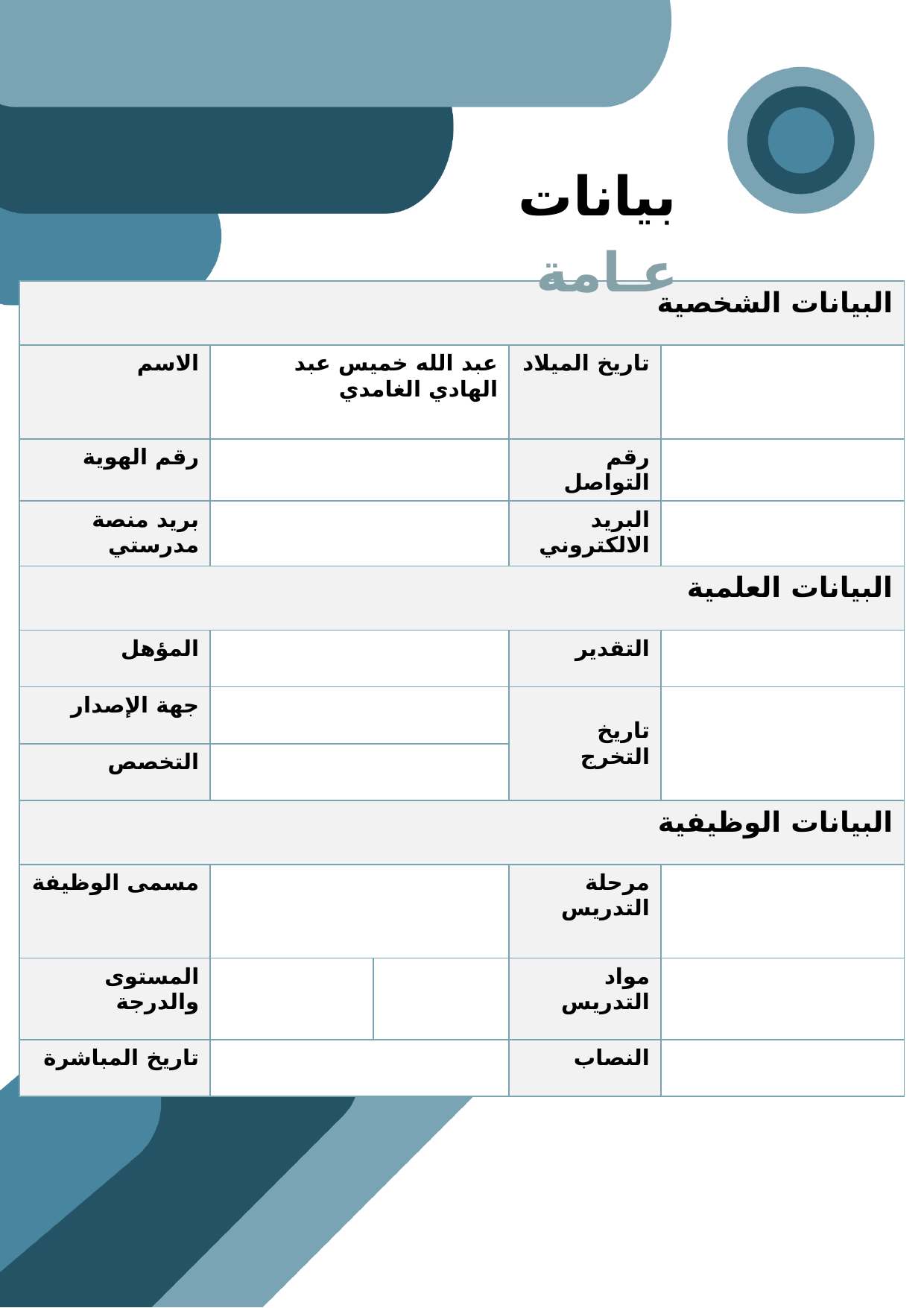

بيانات عـامة
| البيانات الشخصية |  |  |  |  |
| --- | --- | --- | --- | --- |
| الاسم | عبد الله خميس عبد الهادي الغامدي |  | تاريخ الميلاد |  |
| رقم الهوية |  |  | رقم التواصل |  |
| بريد منصة مدرستي |  |  | البريد الالكتروني |  |
| البيانات العلمية |  |  |  |  |
| المؤهل |  |  | التقدير |  |
| جهة الإصدار |  |  | تاريخ التخرج |  |
| التخصص |  |  |  |  |
| البيانات الوظيفية |  |  |  |  |
| مسمى الوظيفة |  |  | مرحلة التدريس |  |
| المستوى والدرجة |  |  | مواد التدريس |  |
| تاريخ المباشرة |  |  | النصاب |  |